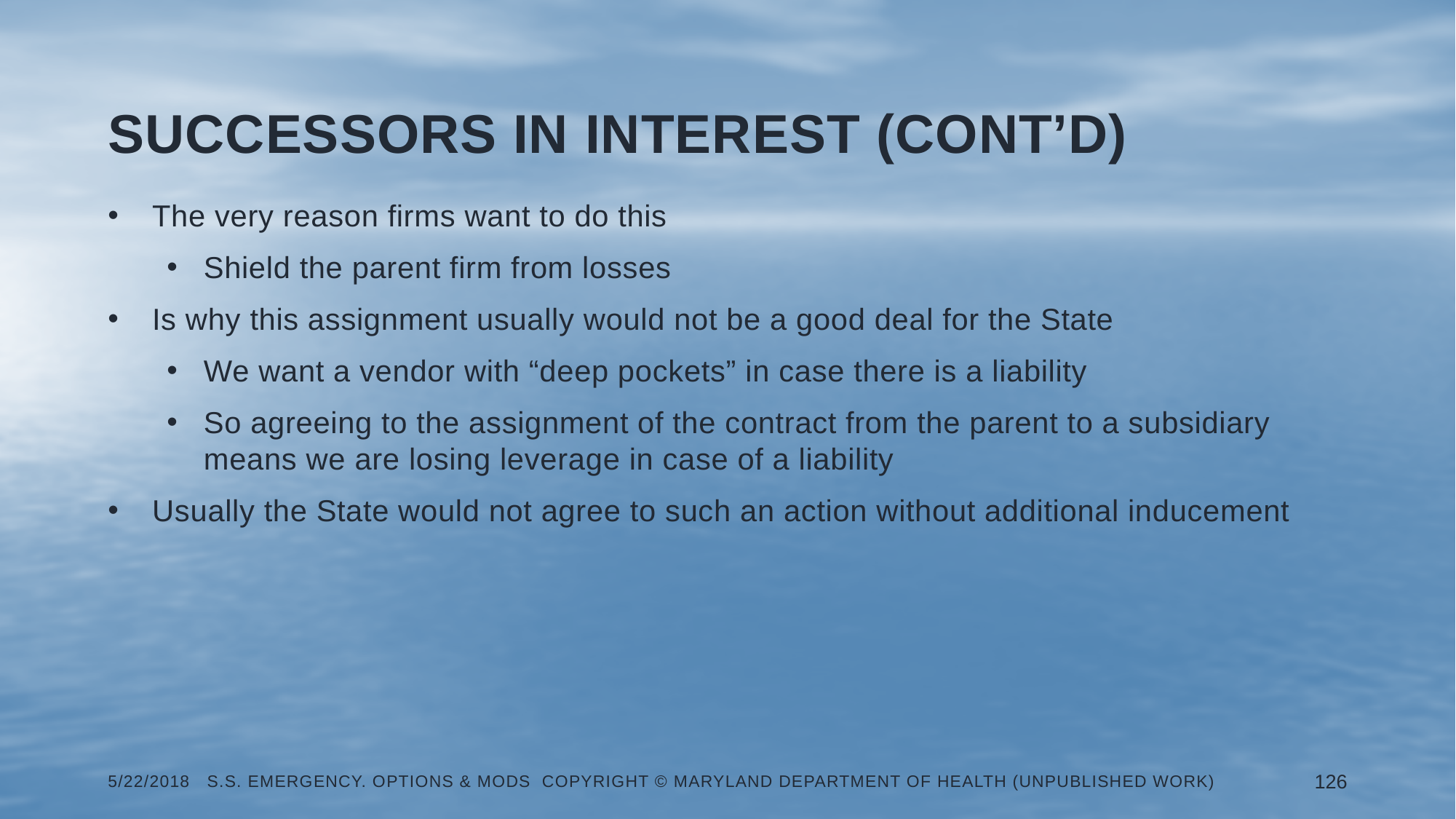

# Successors in Interest (Cont’d)
The very reason firms want to do this
Shield the parent firm from losses
Is why this assignment usually would not be a good deal for the State
We want a vendor with “deep pockets” in case there is a liability
So agreeing to the assignment of the contract from the parent to a subsidiary means we are losing leverage in case of a liability
Usually the State would not agree to such an action without additional inducement
5/22/2018   S.S. Emergency. Options & Mods  Copyright © Maryland Department of Health (Unpublished Work)
126